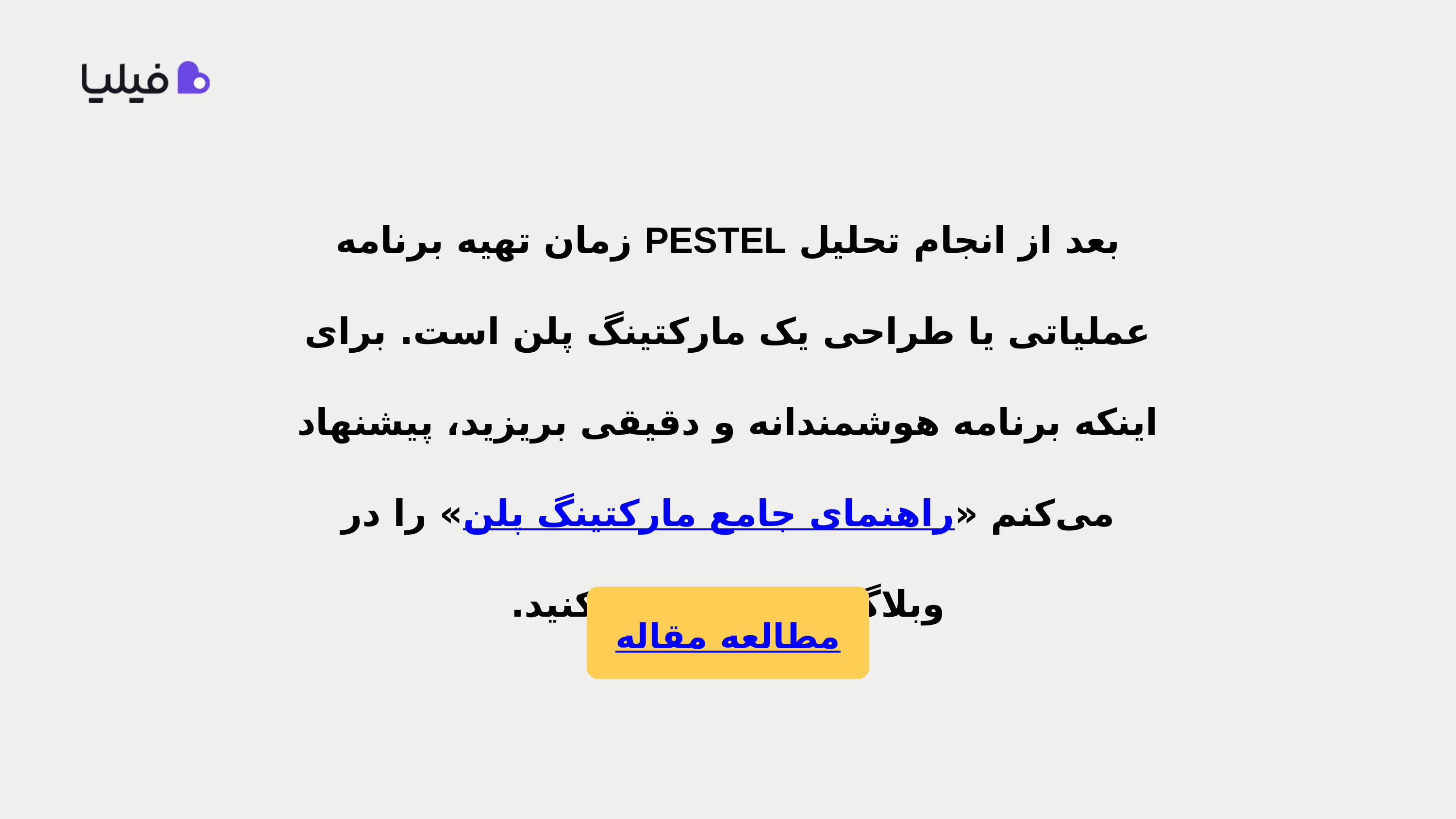

بعد از انجام تحلیل PESTEL زمان تهیه برنامه عملیاتی یا طراحی یک مارکتینگ پلن است. برای اینکه برنامه هوشمندانه و دقیقی بریزید، پیشنهاد می‌کنم «راهنمای جامع مارکتینگ پلن» را در وبلاگ فیلیا مطالعه کنید.

مطالعه مقاله